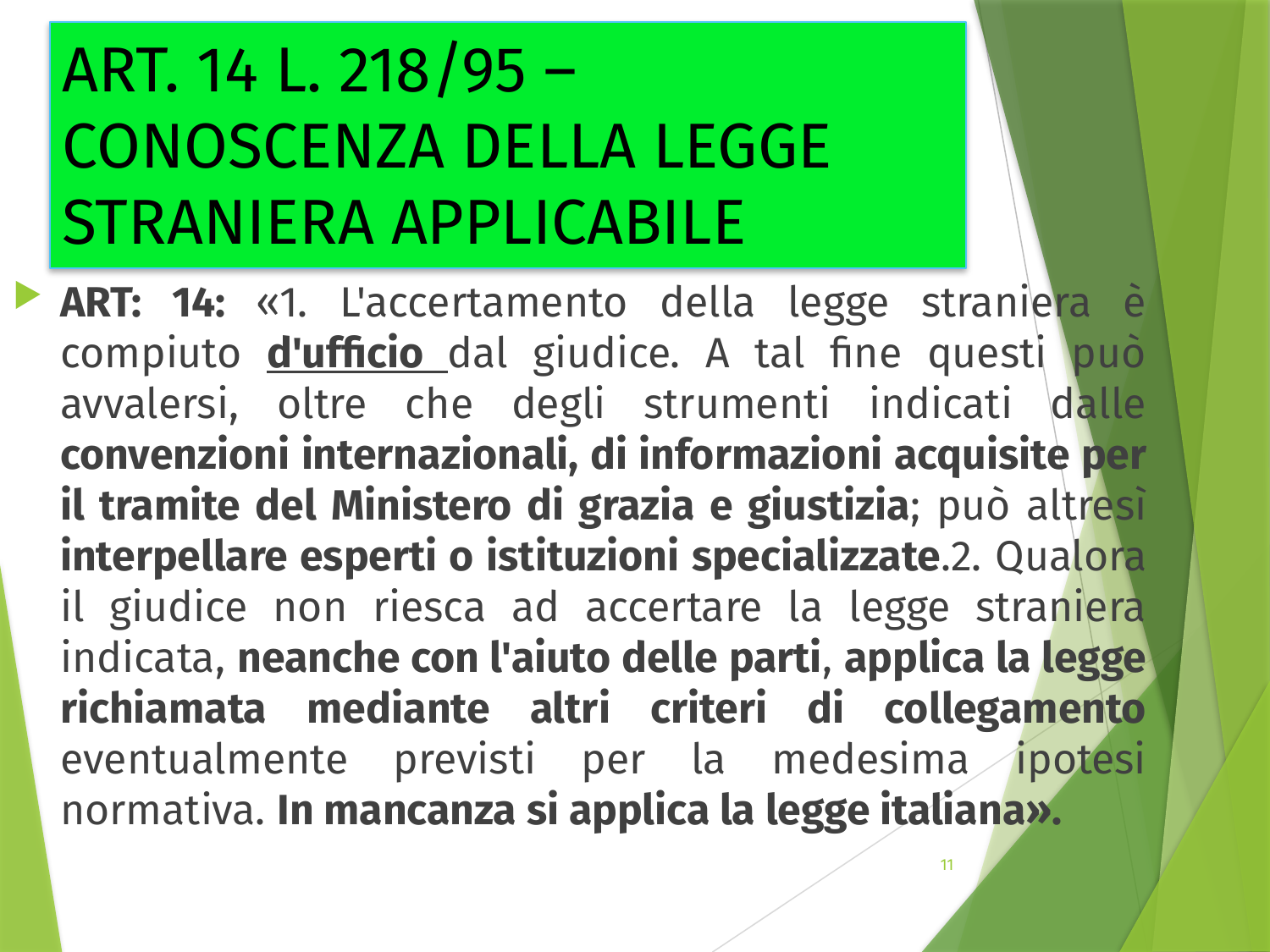

# ART. 14 L. 218/95 – CONOSCENZA DELLA LEGGE STRANIERA APPLICABILE
ART: 14: «1. L'accertamento della legge straniera è compiuto d'ufficio dal giudice. A tal fine questi può avvalersi, oltre che degli strumenti indicati dalle convenzioni internazionali, di informazioni acquisite per il tramite del Ministero di grazia e giustizia; può altresì interpellare esperti o istituzioni specializzate.2. Qualora il giudice non riesca ad accertare la legge straniera indicata, neanche con l'aiuto delle parti, applica la legge richiamata mediante altri criteri di collegamento eventualmente previsti per la medesima ipotesi normativa. In mancanza si applica la legge italiana».
11